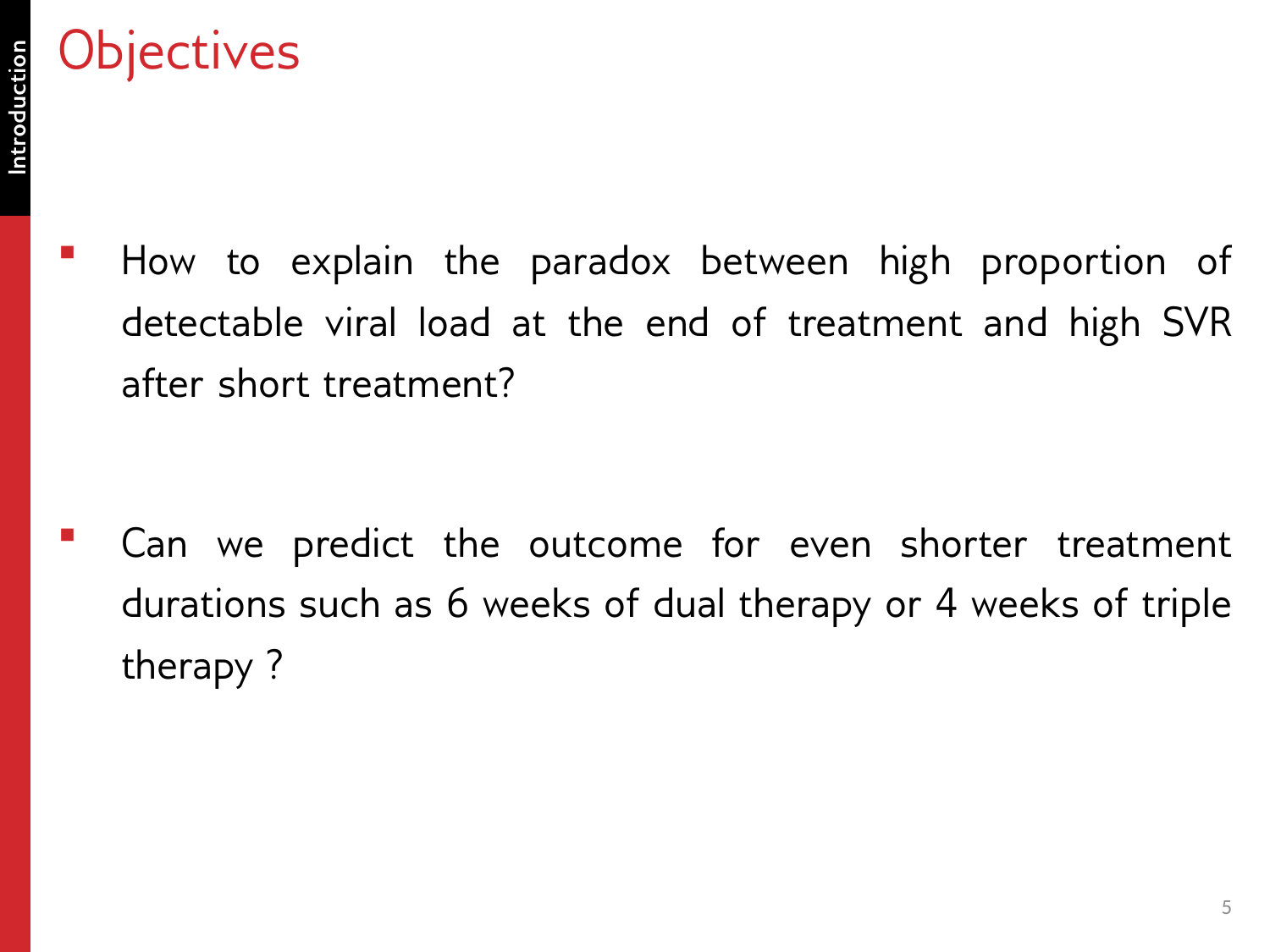

# Objectives
Introduction

How to explain the paradox between high proportion of detectable viral load at the end of treatment and high SVR after short treatment?

Can we predict the outcome for even shorter treatment durations such as 6 weeks of dual therapy or 4 weeks of triple therapy ?

5